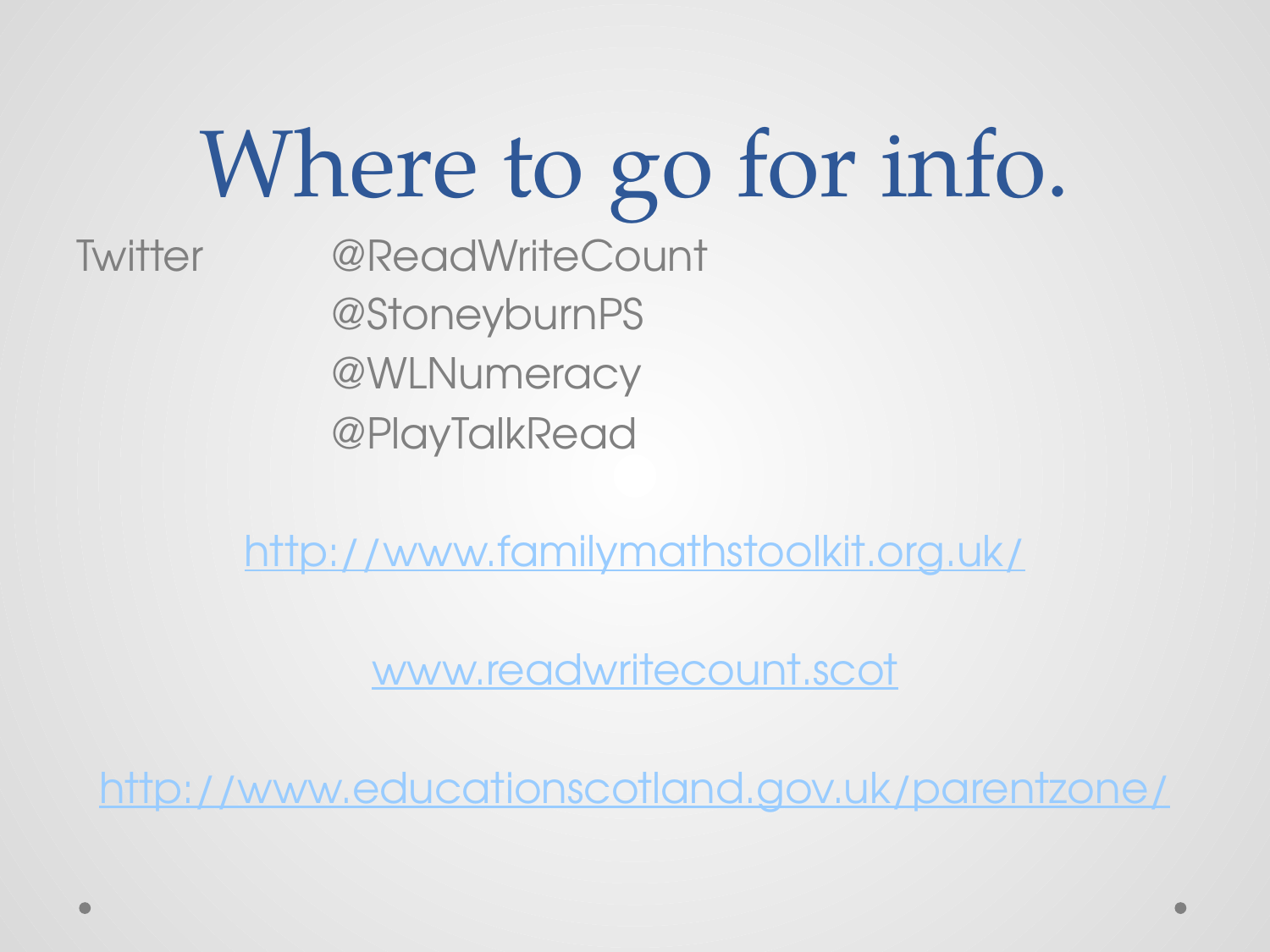

# Where to go for info.
Twitter	@ReadWriteCount
		@StoneyburnPS
		@WLNumeracy
		@PlayTalkRead

http://www.familymathstoolkit.org.uk/

www.readwritecount.scot

http://www.educationscotland.gov.uk/parentzone/